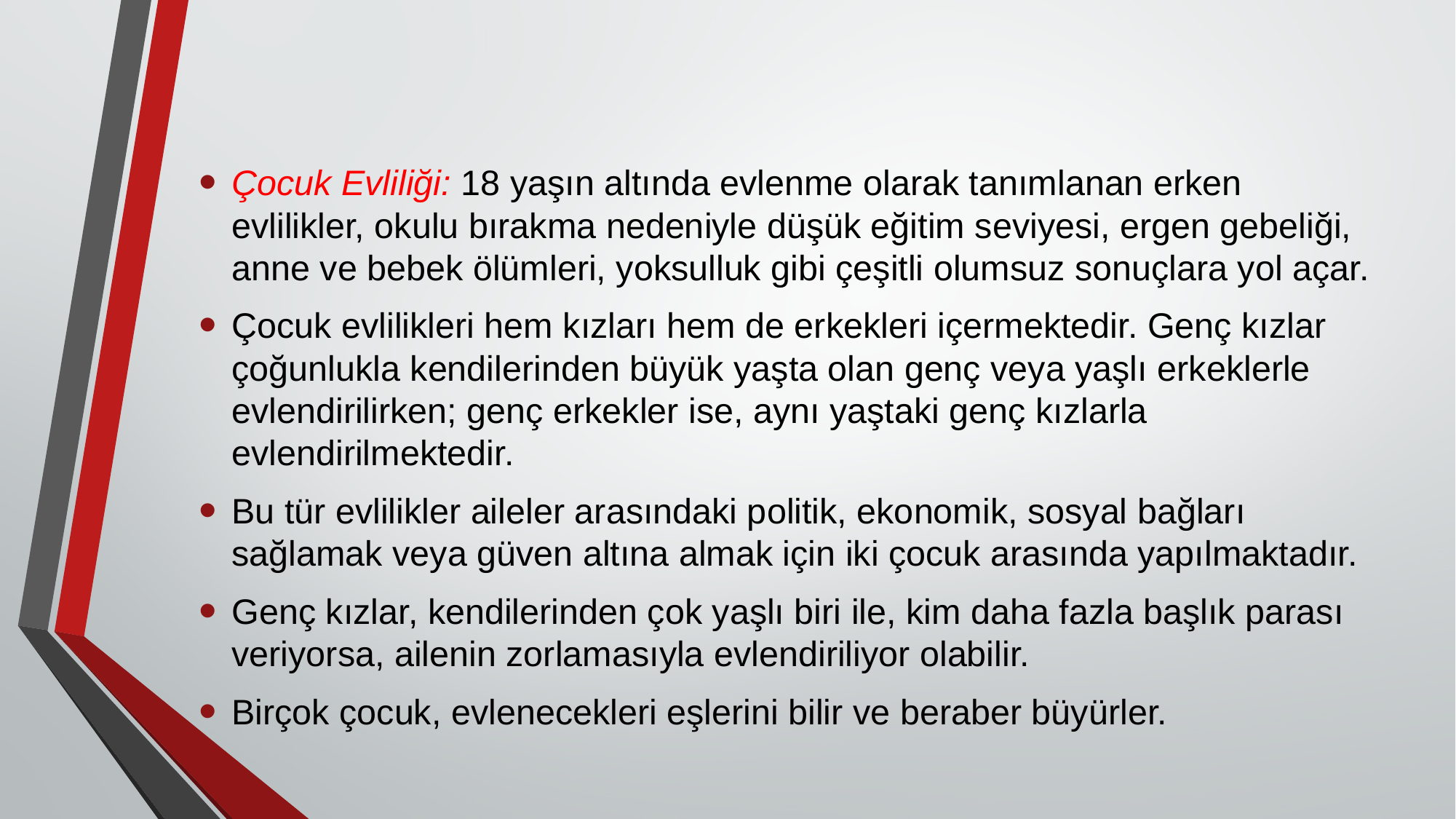

Çocuk Evliliği: 18 yaşın altında evlenme olarak tanımlanan erken evlilikler, okulu bırakma nedeniyle düşük eğitim seviyesi, ergen gebeliği, anne ve bebek ölümleri, yoksulluk gibi çeşitli olumsuz sonuçlara yol açar.
Çocuk evlilikleri hem kızları hem de erkekleri içermektedir. Genç kızlar çoğunlukla kendilerinden büyük yaşta olan genç veya yaşlı erkeklerle evlendirilirken; genç erkekler ise, aynı yaştaki genç kızlarla evlendirilmektedir.
Bu tür evlilikler aileler arasındaki politik, ekonomik, sosyal bağları sağlamak veya güven altına almak için iki çocuk arasında yapılmaktadır.
Genç kızlar, kendilerinden çok yaşlı biri ile, kim daha fazla başlık parası veriyorsa, ailenin zorlamasıyla evlendiriliyor olabilir.
Birçok çocuk, evlenecekleri eşlerini bilir ve beraber büyürler.